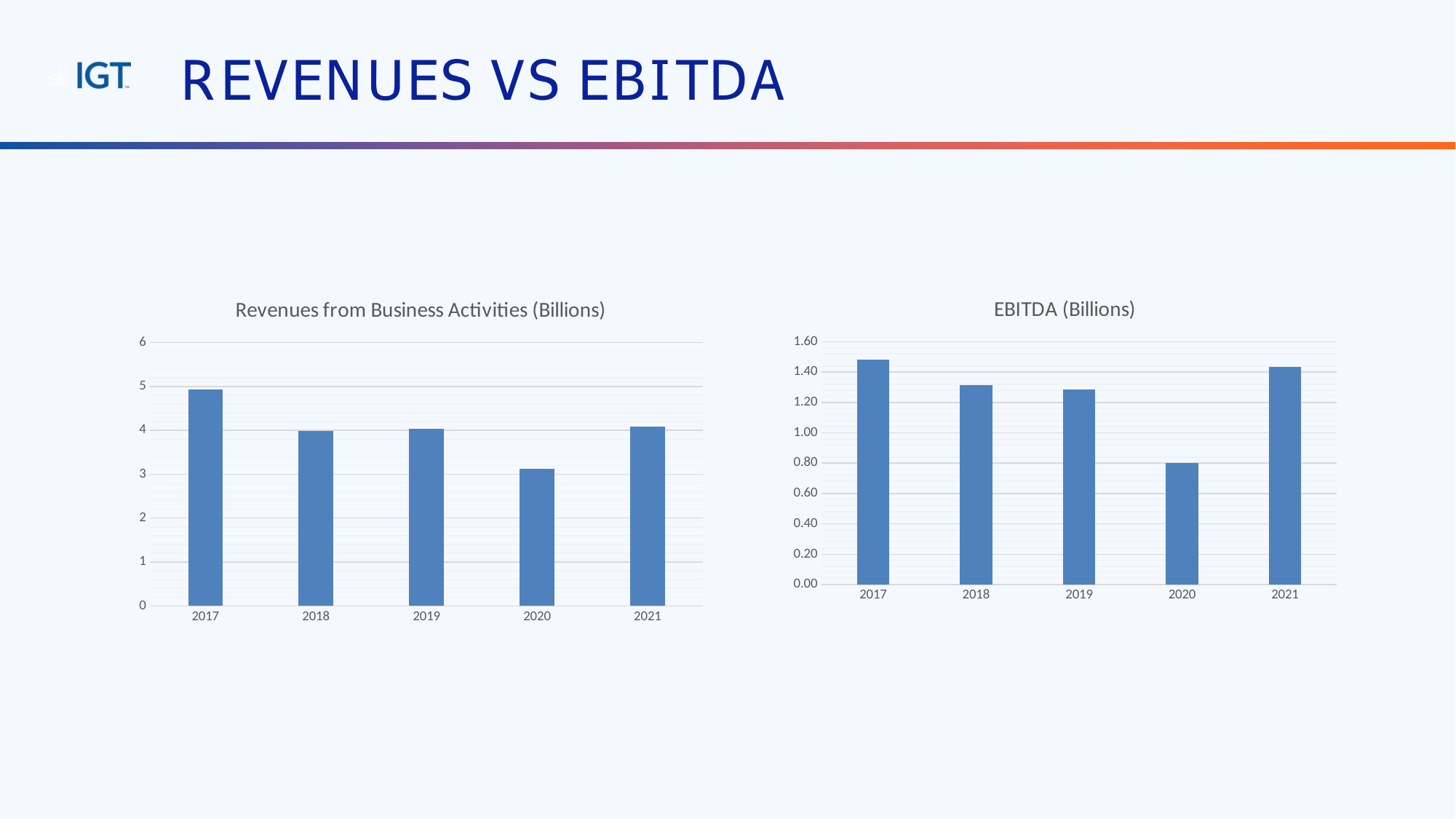

# REVENUES VS EBITDA

### Chart: Revenues from Business Activities (Billions)

| Category | Revenues from Business Activities |
|---|---|
| 2017 | 4.93896 |
| 2018 | 3.98087 |
| 2019 | 4.03176 |
| 2020 | 3.11546 |
| 2021 | 4.089 |

### Chart:

| Category | EBITDA (Billions) |
|---|---|
| 2017 | 1.4797 |
| 2018 | 1.31184 |
| 2019 | 1.28753 |
| 2020 | 0.79977 |
| 2021 | 1.434 |